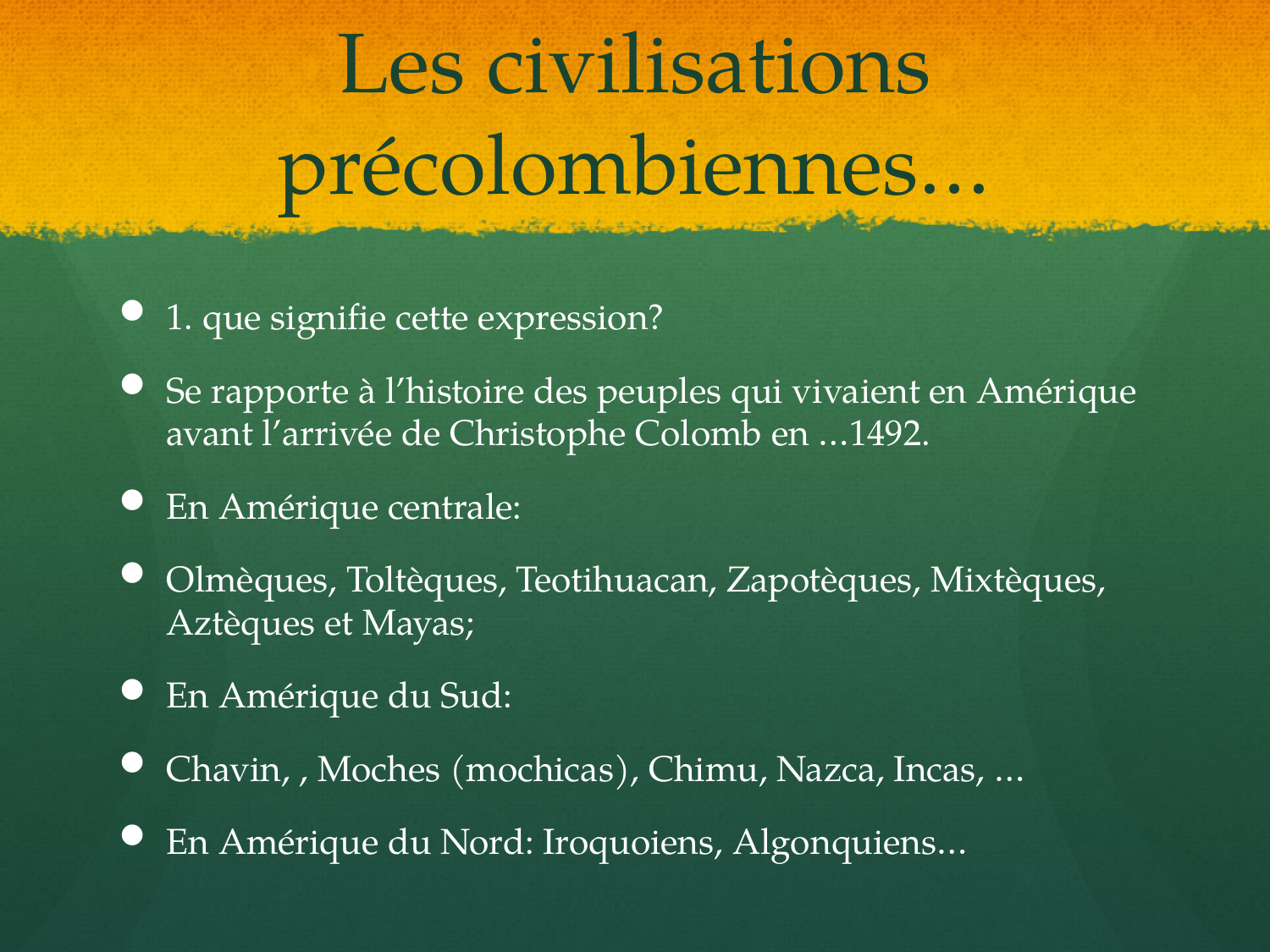

# Les civilisations précolombiennes…
1. que signifie cette expression?
Se rapporte à l’histoire des peuples qui vivaient en Amérique avant l’arrivée de Christophe Colomb en …1492.
En Amérique centrale:
Olmèques, Toltèques, Teotihuacan, Zapotèques, Mixtèques, Aztèques et Mayas;
En Amérique du Sud:
Chavin, , Moches (mochicas), Chimu, Nazca, Incas, …
En Amérique du Nord: Iroquoiens, Algonquiens…